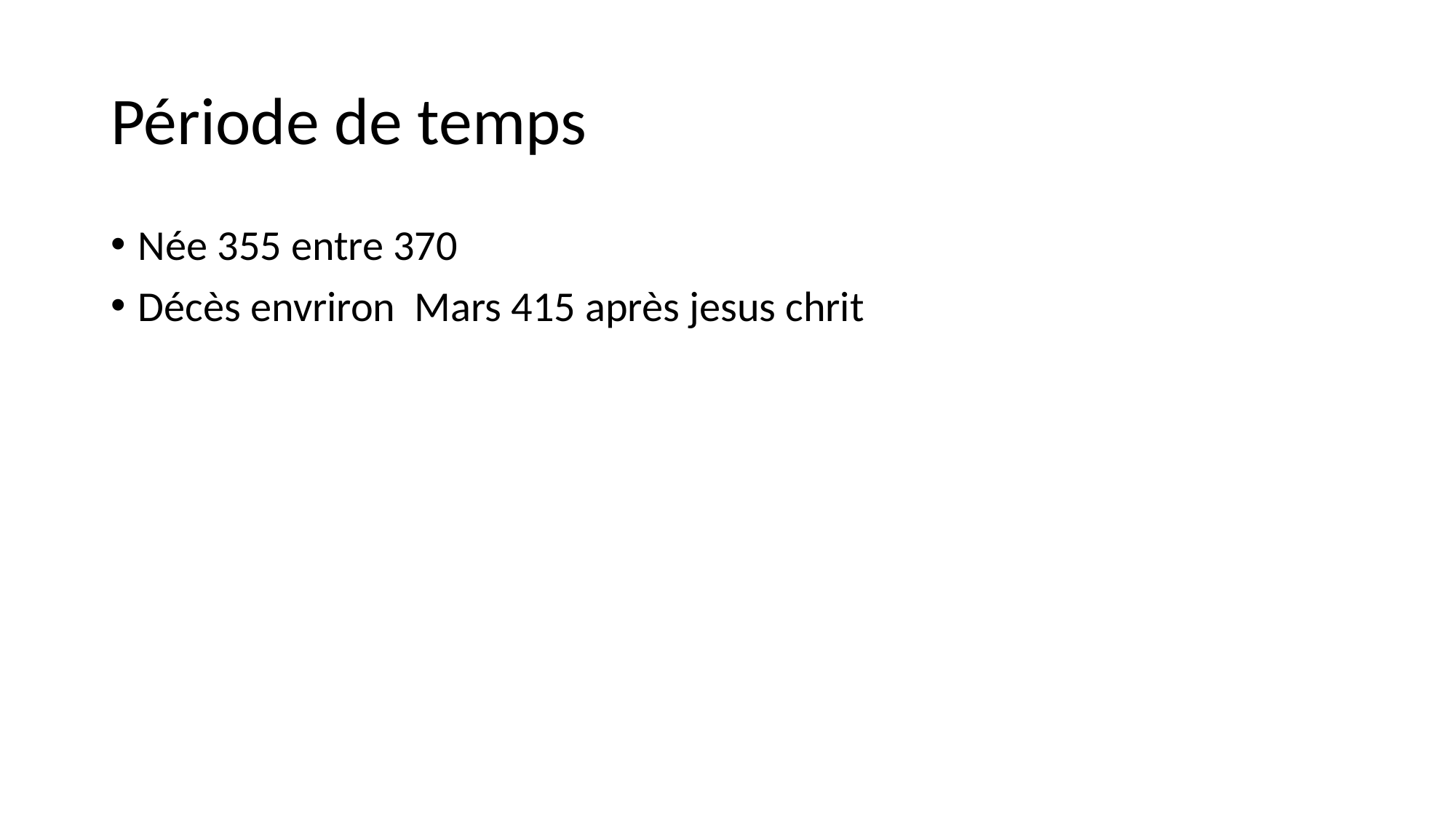

# Période de temps
Née 355 entre 370
Décès envriron  Mars 415 après jesus chrit